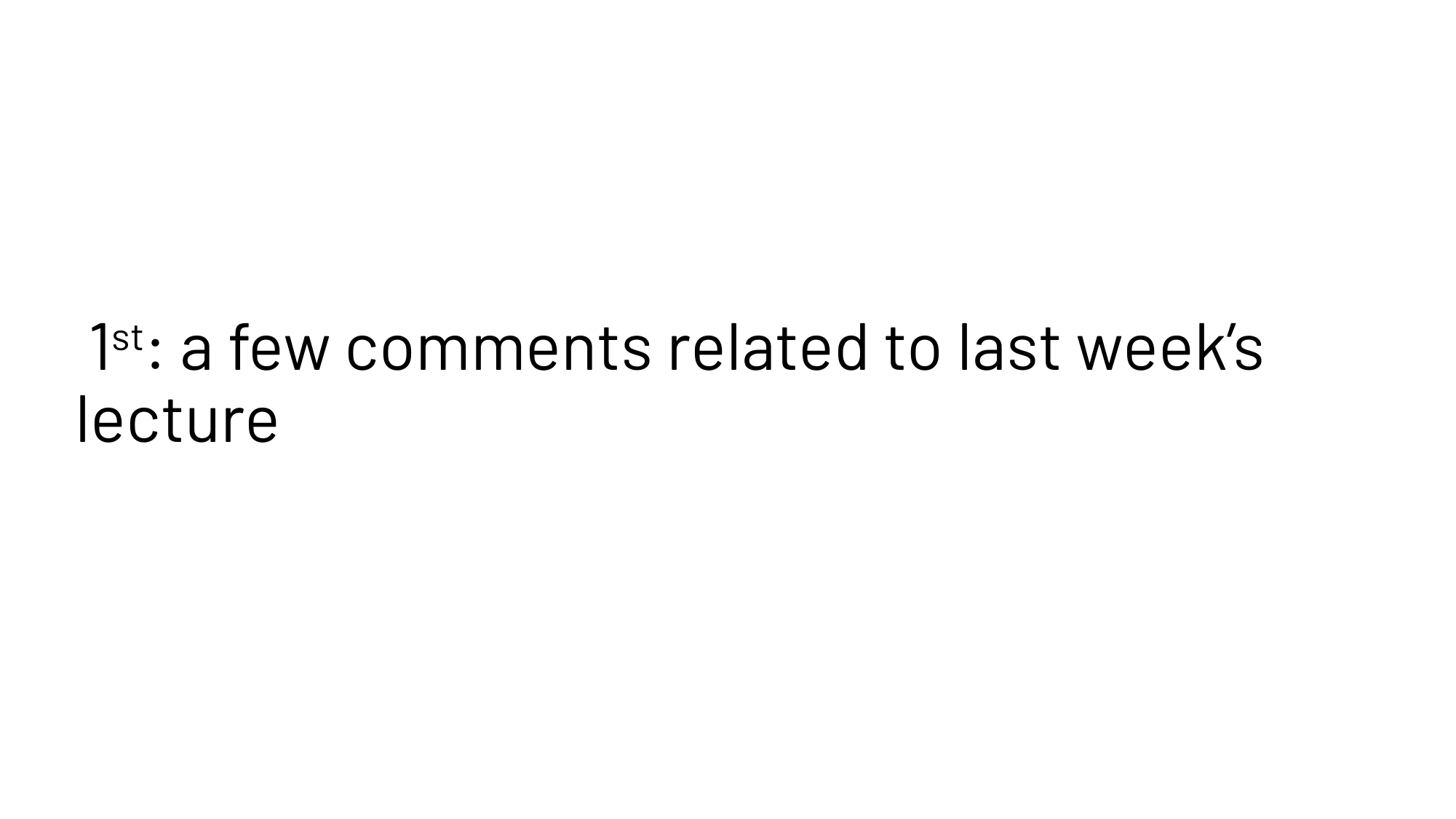

# 1st: a few comments related to last week’s lecture